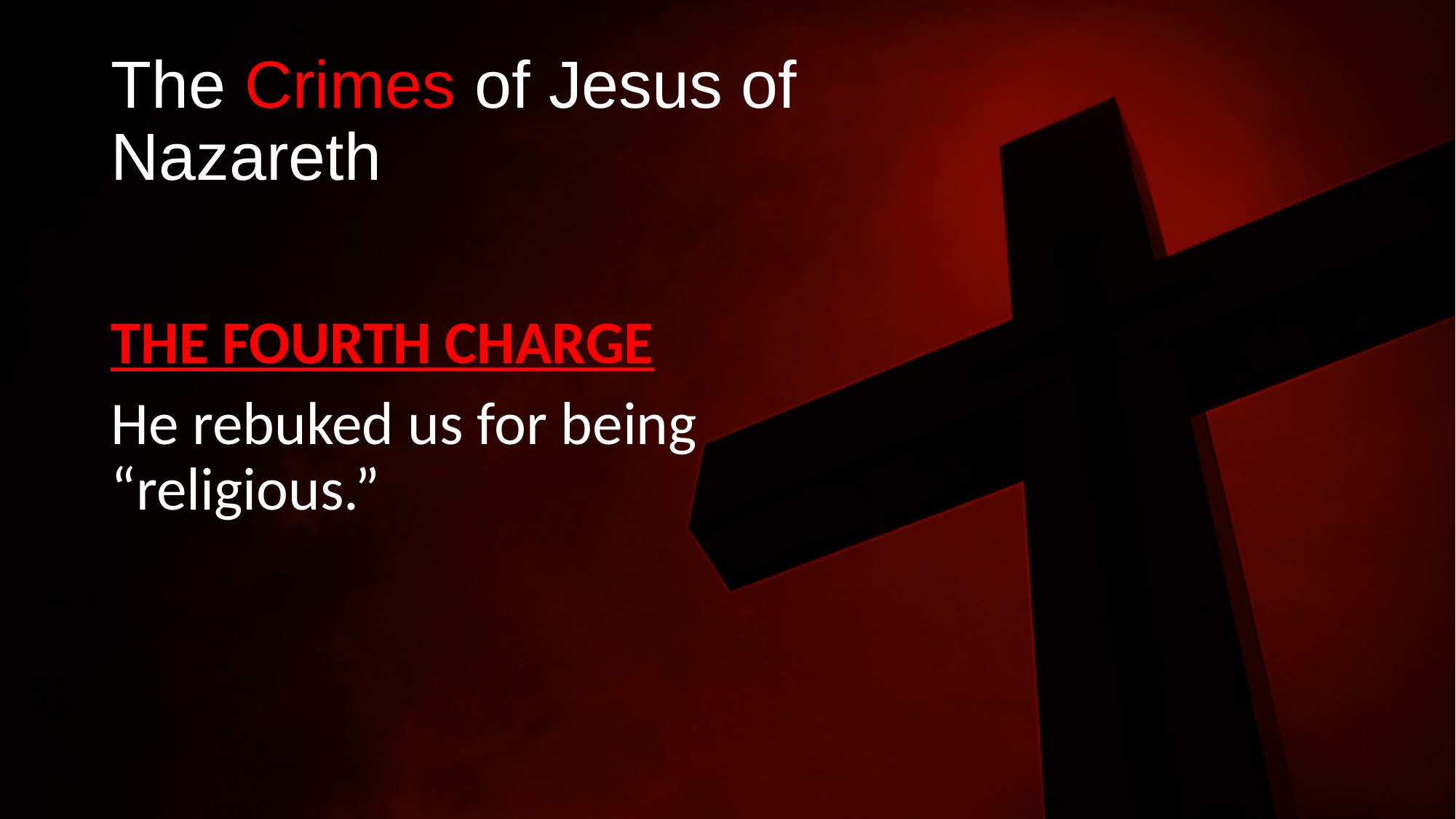

# The Crimes of Jesus of Nazareth

THE FOURTH CHARGE
He rebuked us for being “religious.”